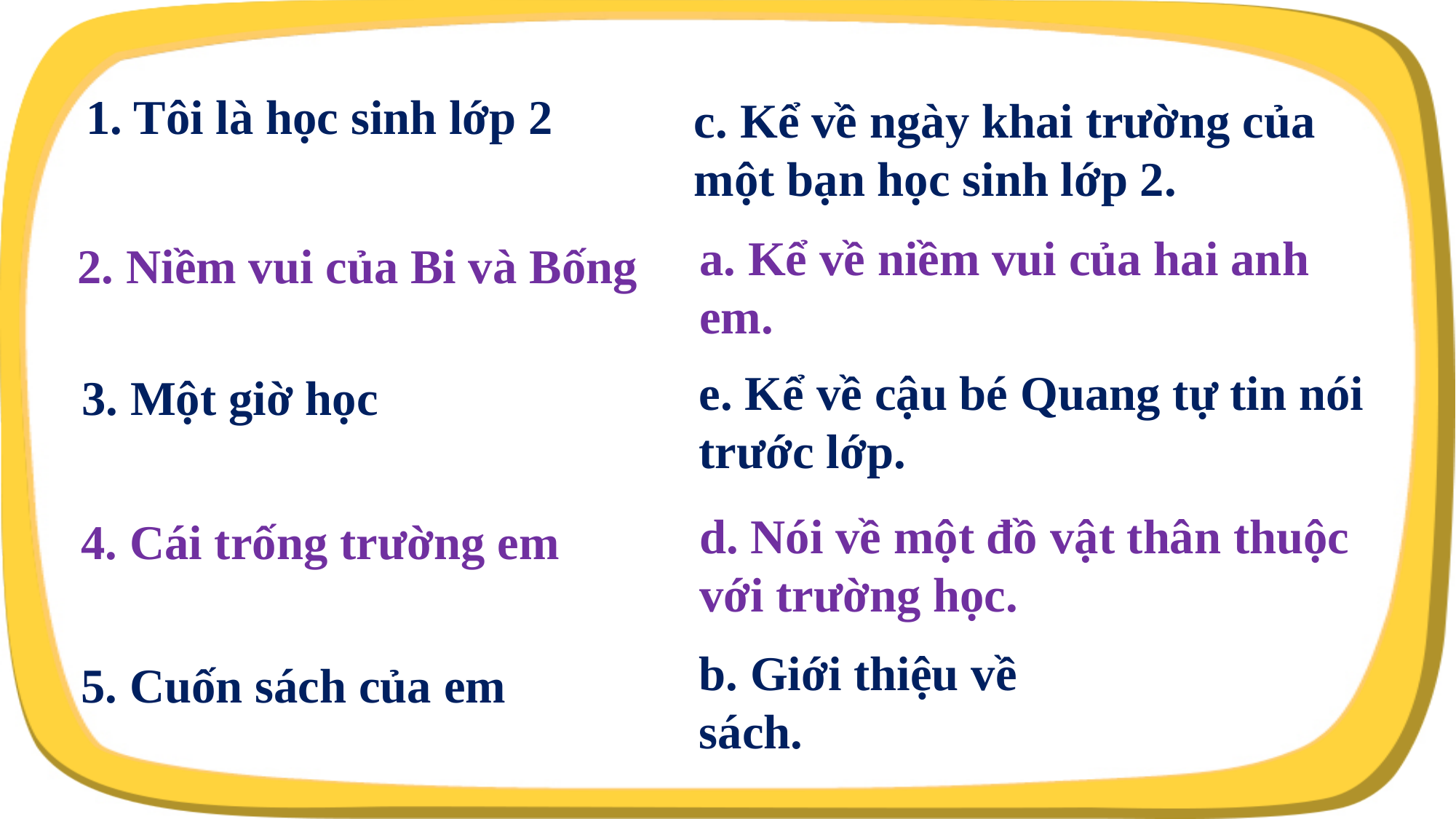

1. Tôi là học sinh lớp 2
c. Kể về ngày khai trường của một bạn học sinh lớp 2.
a. Kể về niềm vui của hai anh em.
2. Niềm vui của Bi và Bống
e. Kể về cậu bé Quang tự tin nói trước lớp.
3. Một giờ học
d. Nói về một đồ vật thân thuộc với trường học.
4. Cái trống trường em
b. Giới thiệu về sách.
5. Cuốn sách của em